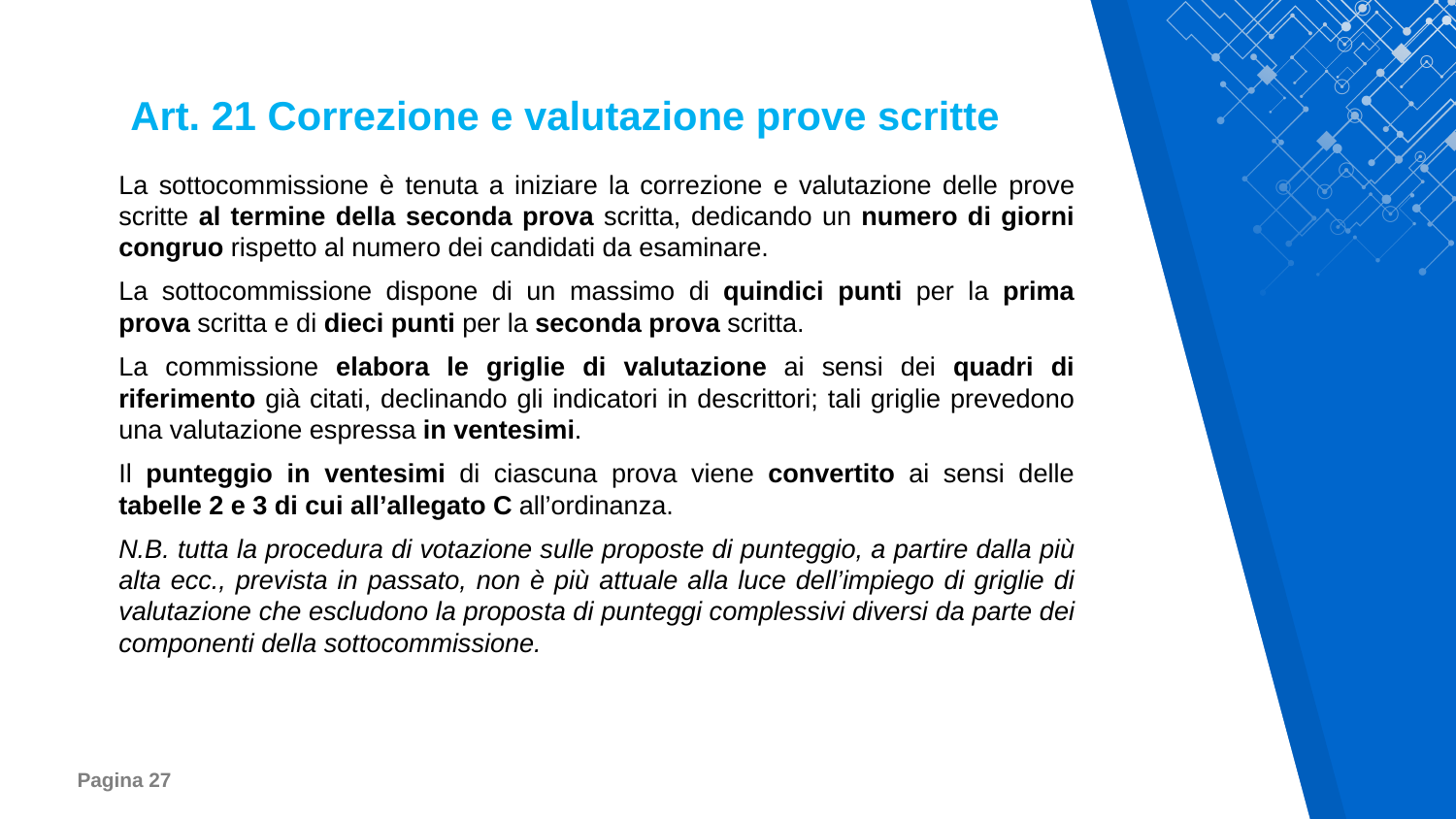

Art. 21 Correzione e valutazione prove scritte
La sottocommissione è tenuta a iniziare la correzione e valutazione delle prove scritte al termine della seconda prova scritta, dedicando un numero di giorni congruo rispetto al numero dei candidati da esaminare.
La sottocommissione dispone di un massimo di quindici punti per la prima prova scritta e di dieci punti per la seconda prova scritta.
La commissione elabora le griglie di valutazione ai sensi dei quadri di riferimento già citati, declinando gli indicatori in descrittori; tali griglie prevedono una valutazione espressa in ventesimi.
Il punteggio in ventesimi di ciascuna prova viene convertito ai sensi delle tabelle 2 e 3 di cui all’allegato C all’ordinanza.
N.B. tutta la procedura di votazione sulle proposte di punteggio, a partire dalla più alta ecc., prevista in passato, non è più attuale alla luce dell’impiego di griglie di valutazione che escludono la proposta di punteggi complessivi diversi da parte dei componenti della sottocommissione.